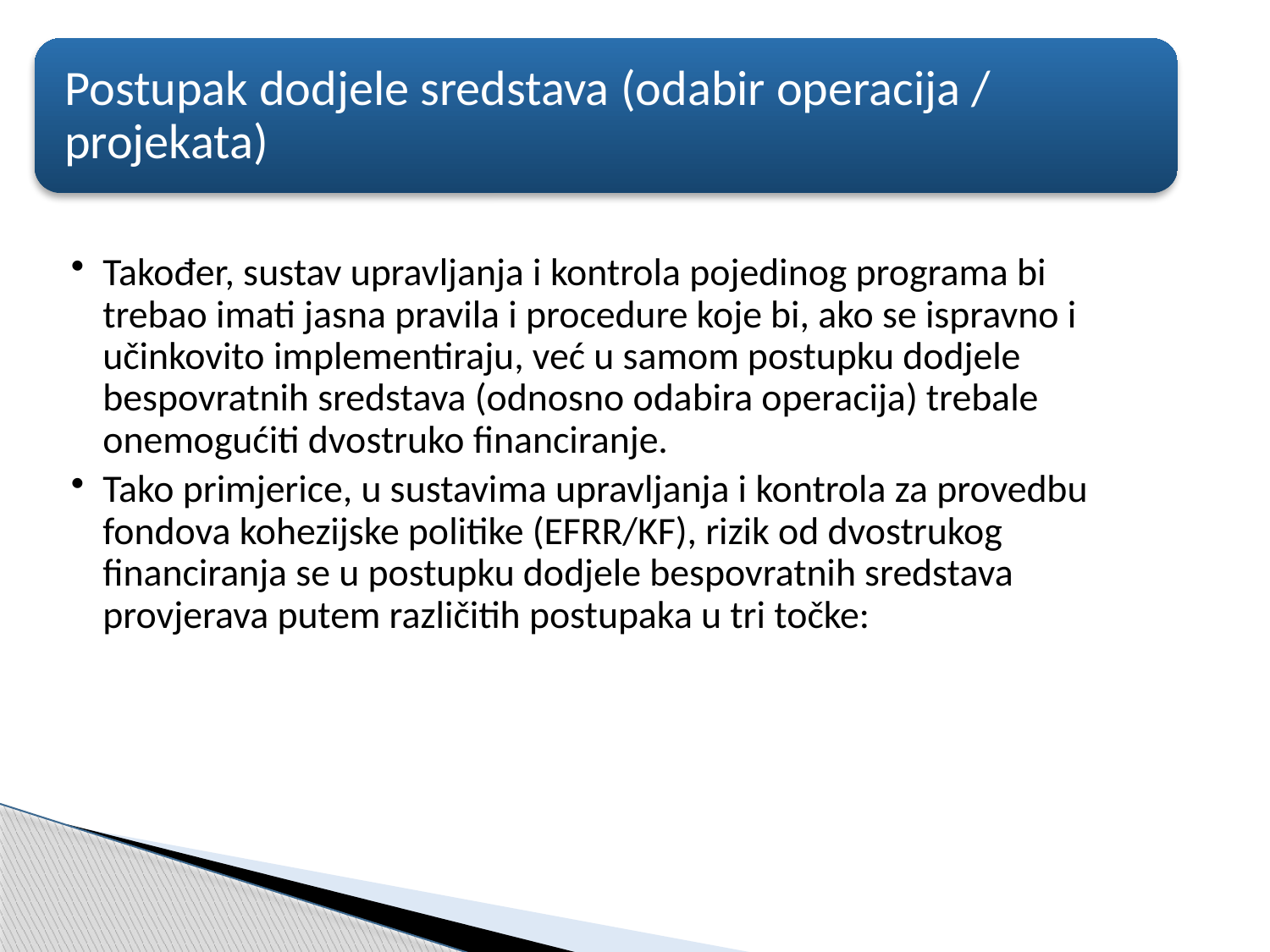

Postupak dodjele sredstava (odabir operacija / projekata)

Također, sustav upravljanja i kontrola pojedinog programa bi trebao imati jasna pravila i procedure koje bi, ako se ispravno i učinkovito implementiraju, već u samom postupku dodjele bespovratnih sredstava (odnosno odabira operacija) trebale onemogućiti dvostruko financiranje.
Tako primjerice, u sustavima upravljanja i kontrola za provedbu fondova kohezijske politike (EFRR/KF), rizik od dvostrukog financiranja se u postupku dodjele bespovratnih sredstava provjerava putem različitih postupaka u tri točke:
#